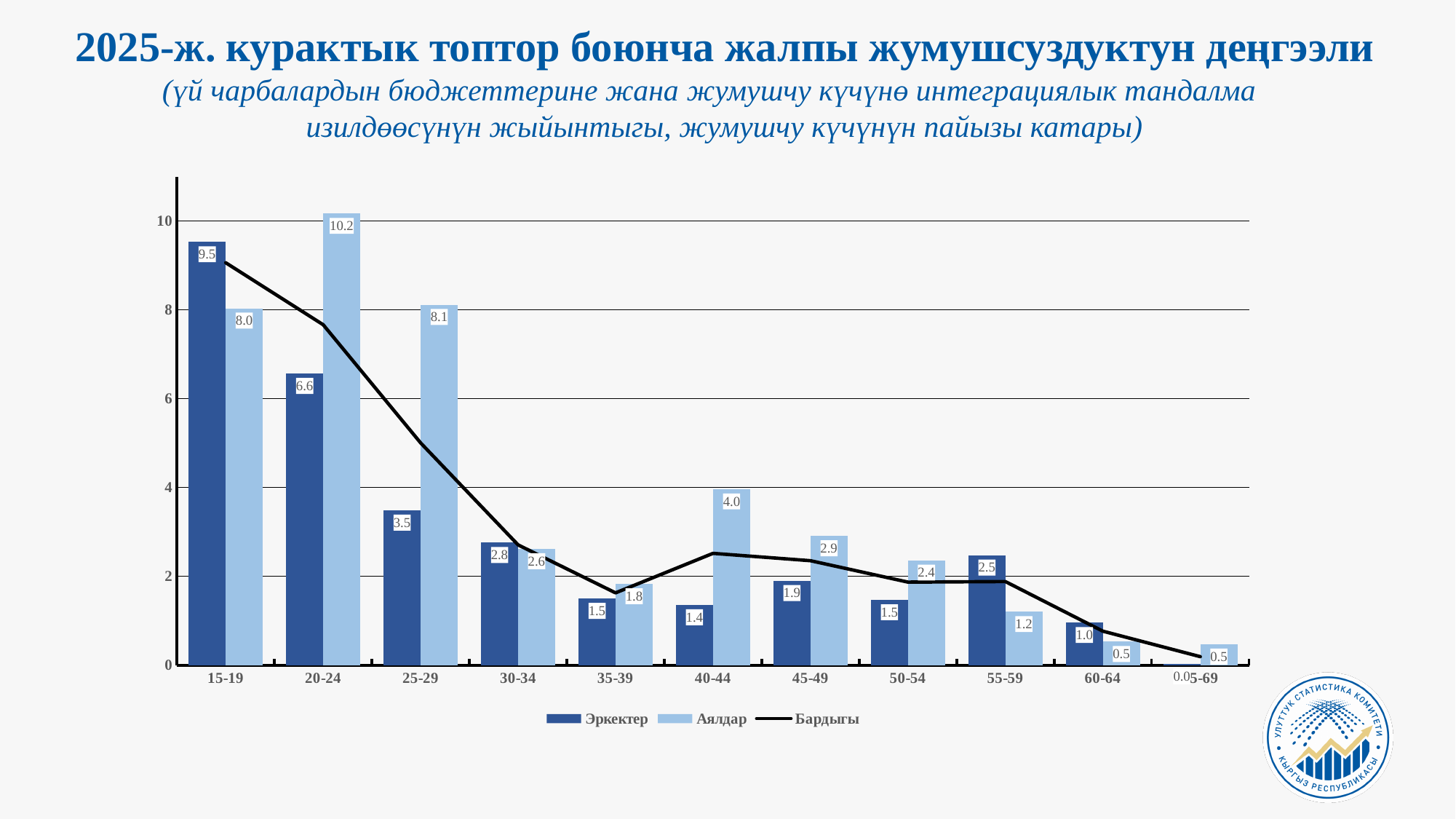

2025-ж. курактык топтор боюнча жалпы жумушсуздуктун деңгээли
(үй чарбалардын бюджеттерине жана жумушчу күчүнө интеграциялык тандалма
изилдөөсүнүн жыйынтыгы, жумушчу күчүнүн пайызы катары)

### Chart

| Category | Эркектер | Аялдар | Бардыгы |
|---|---|---|---|
| 15-19 | 9.52794351896095 | 8.03349683917407 | 9.060181827455544 |
| 20-24 | 6.562477094535021 | 10.165996791879632 | 7.6642632544287 |
| 25-29 | 3.4856481921730667 | 8.114241033296835 | 5.004276697694907 |
| 30-34 | 2.7569157673681297 | 2.6163856362943996 | 2.7075910113561727 |
| 35-39 | 1.4975226275185507 | 1.827571858461875 | 1.6271180662815385 |
| 40-44 | 1.3542485932668415 | 3.9622729277107984 | 2.51703615609646 |
| 45-49 | 1.900086571486319 | 2.907113702259687 | 2.3514502406592324 |
| 50-54 | 1.466236618896872 | 2.3599747288039095 | 1.8691842091088762 |
| 55-59 | 2.4721526837549574 | 1.200796813806257 | 1.8823556704882376 |
| 60-64 | 0.9549811196912048 | 0.5282290953588828 | 0.7654848743325752 |
| 65-69 | 0.020584564995306535 | 0.46957012382346414 | 0.1911430069798781 |